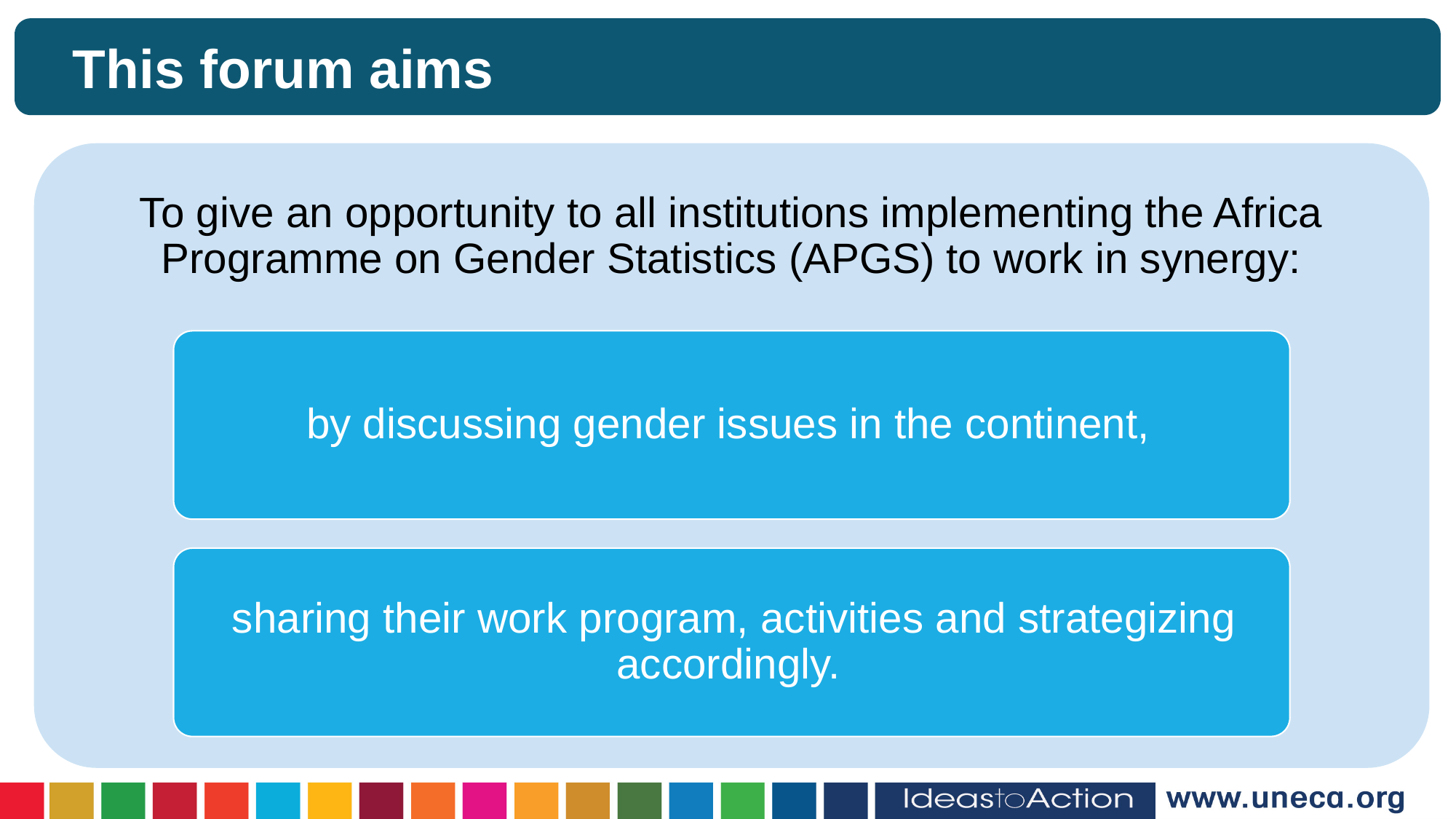

This forum aims
To give an opportunity to all institutions implementing the Africa Programme on Gender Statistics (APGS) to work in synergy:
by discussing gender issues in the continent,
sharing their work program, activities and strategizing accordingly.